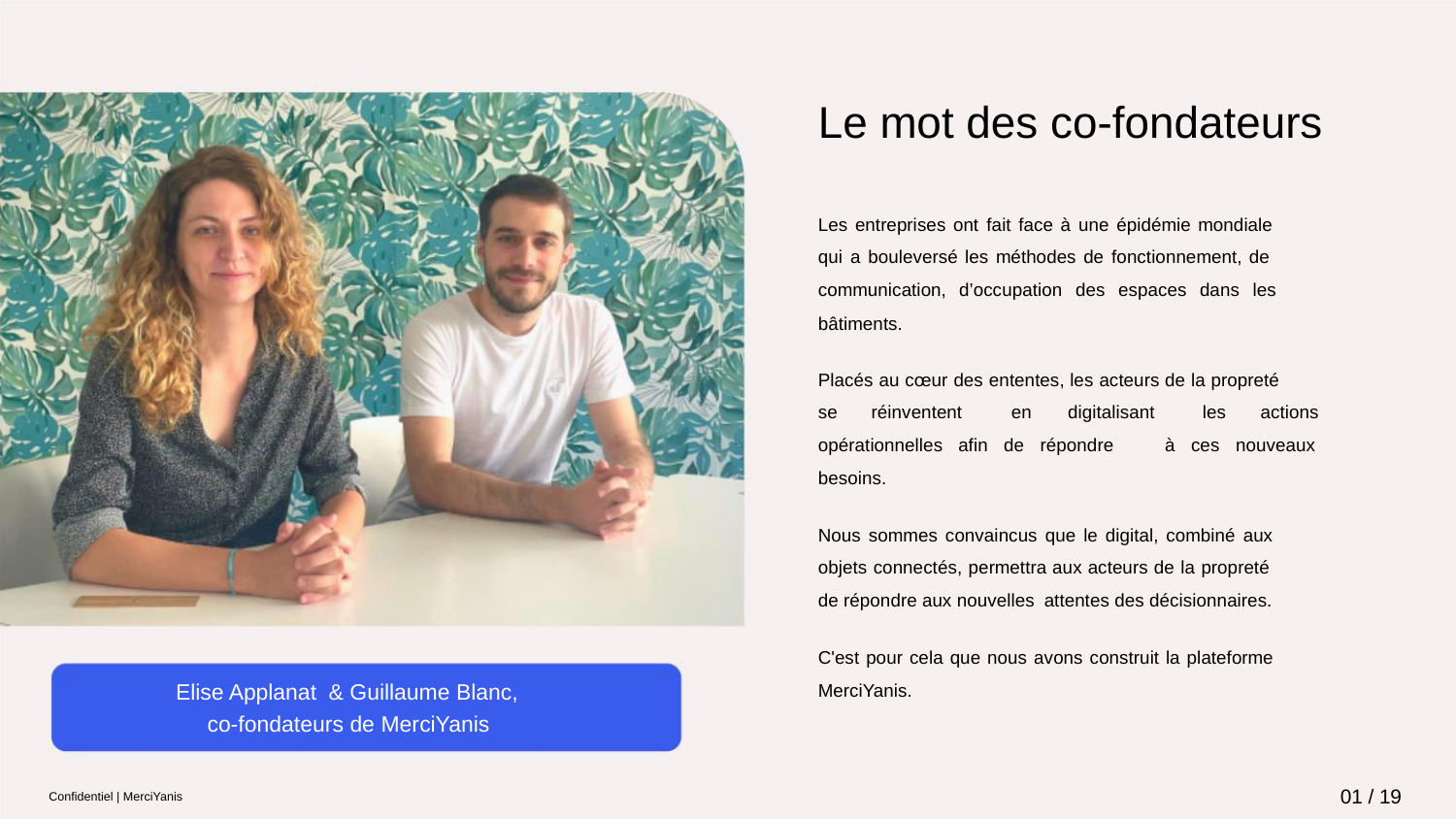

Le mot des co-fondateurs
Les entreprises ont fait face à une épidémie mondiale
qui a bouleversé les méthodes de fonctionnement, de
communication, d’occupation des espaces dans les
bâtiments.
Placés au cœur des ententes, les acteurs de la propreté
se
réinventent
en
digitalisant
les
actions
opérationnelles afin de répondre
besoins.
à ces nouveaux
Nous sommes convaincus que le digital, combiné aux
objets connectés, permettra aux acteurs de la propreté
de répondre aux nouvelles attentes des décisionnaires.
C'est pour cela que nous avons construit la plateforme
MerciYanis.
Elise Applanat & Guillaume Blanc,
co-fondateurs de MerciYanis
01 / 19
Confidentiel | MerciYanis